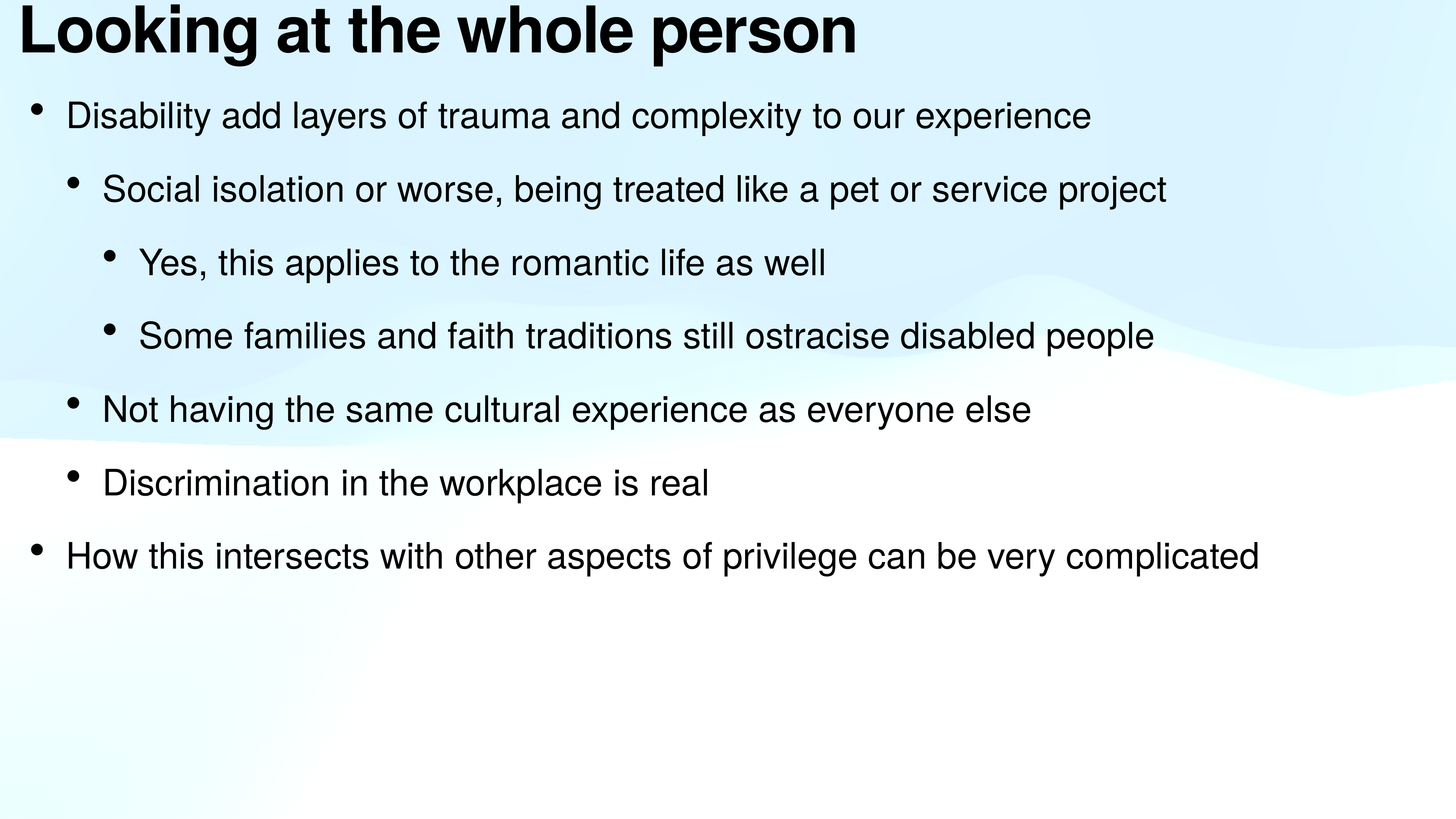

# Looking at the whole person
Disability add layers of trauma and complexity to our experience
Social isolation or worse, being treated like a pet or service project
Yes, this applies to the romantic life as well
Some families and faith traditions still ostracise disabled people
Not having the same cultural experience as everyone else
Discrimination in the workplace is real
How this intersects with other aspects of privilege can be very complicated